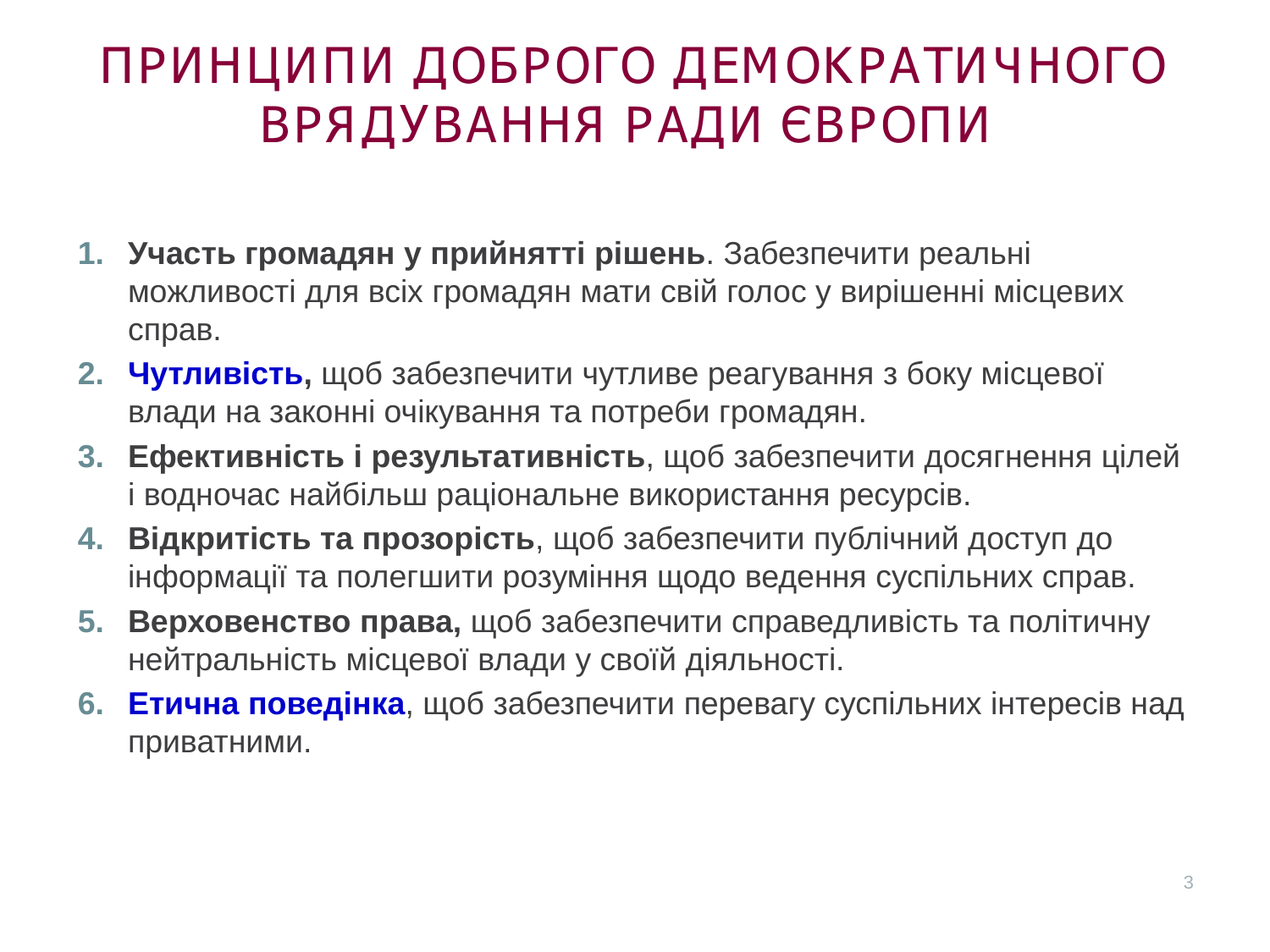

Принципи доброго демократичного врядування Ради Європи
Участь громадян y прийнятті рішень. Забезпечити реальні можливості для всіх громадян мати свій голос у вирішенні місцевих справ.
Чутливість, щоб забезпечити чутливе реагування з боку місцевої  влади на законні очікування та потреби громадян.
Ефективність і результативність, щоб забезпечити досягнення цілей і водночас найбільш раціональне використання ресурсів.
Відкритість та прозорість, щоб забезпечити публічний доступ до інформації та полегшити розуміння щодо ведення суспільних справ.
Верховенство права, щоб забезпечити справедливість та політичну нейтральність місцевої влади у своїй діяльності.
Етична поведінка, щоб забезпечити перевагу суспільних інтересів над приватними.
3